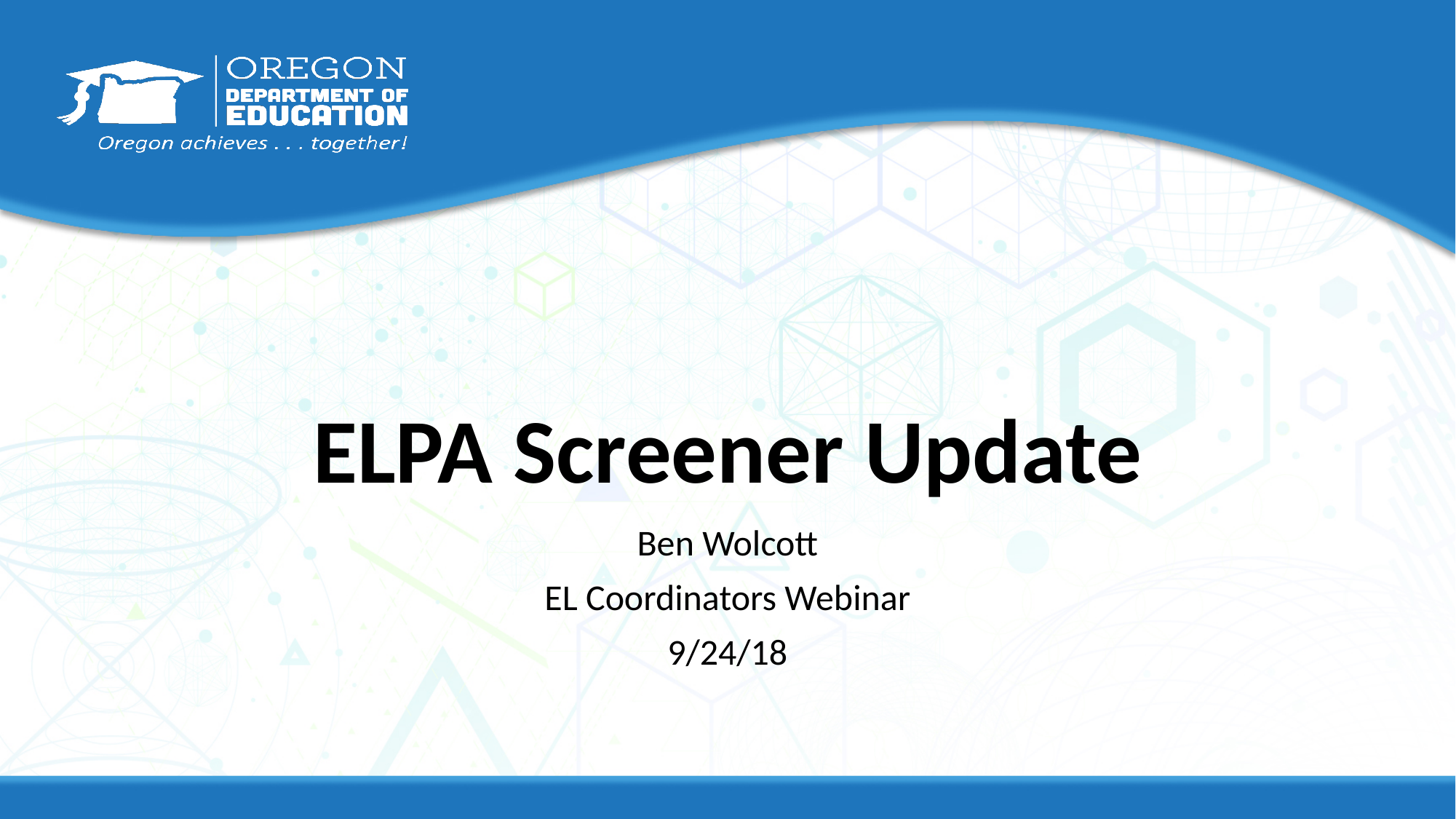

# ELPA Screener Update
Ben Wolcott
EL Coordinators Webinar
9/24/18